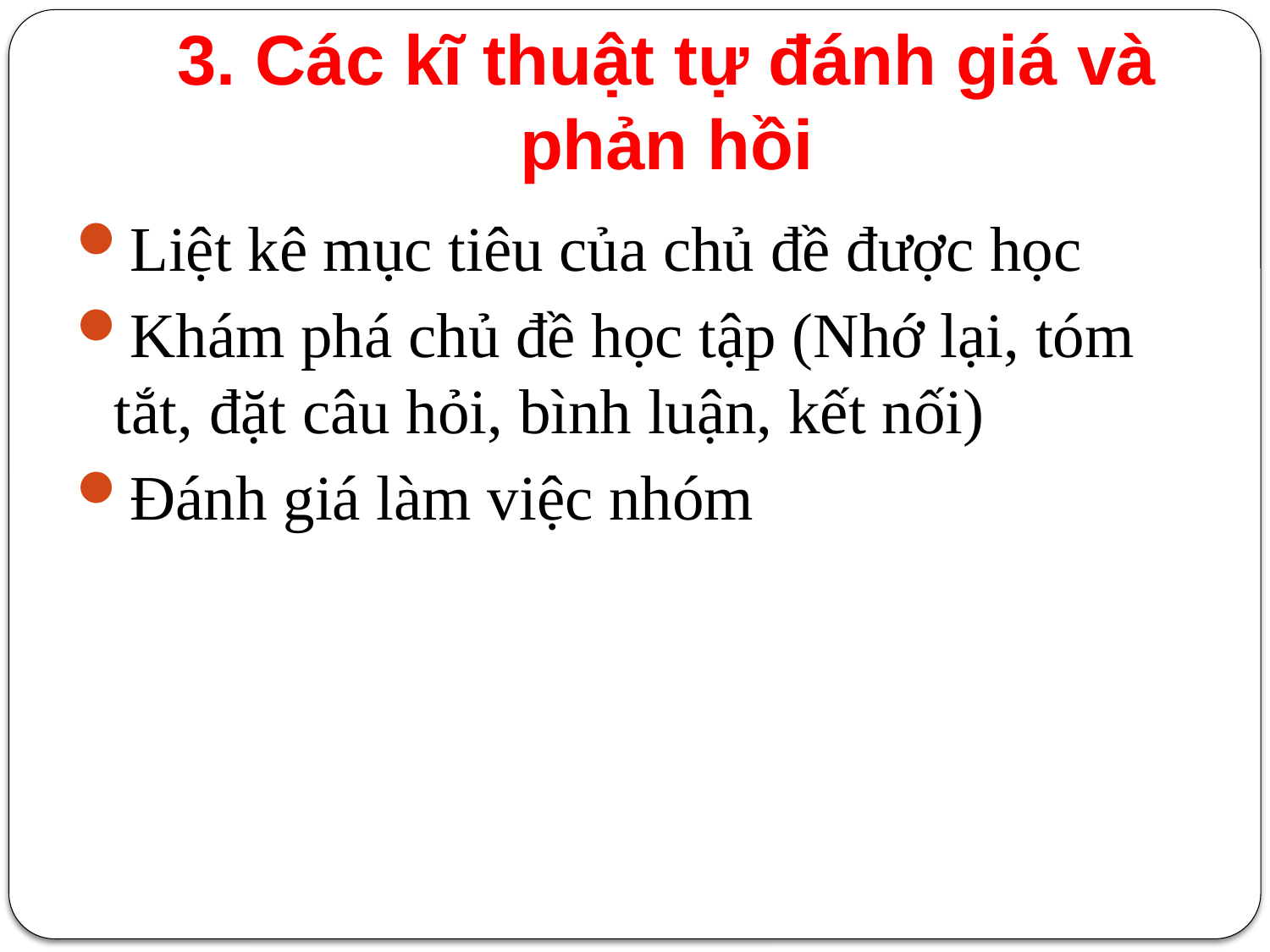

# 3. Các kĩ thuật tự đánh giá và phản hồi
Liệt kê mục tiêu của chủ đề được học
Khám phá chủ đề học tập (Nhớ lại, tóm tắt, đặt câu hỏi, bình luận, kết nối)
Đánh giá làm việc nhóm